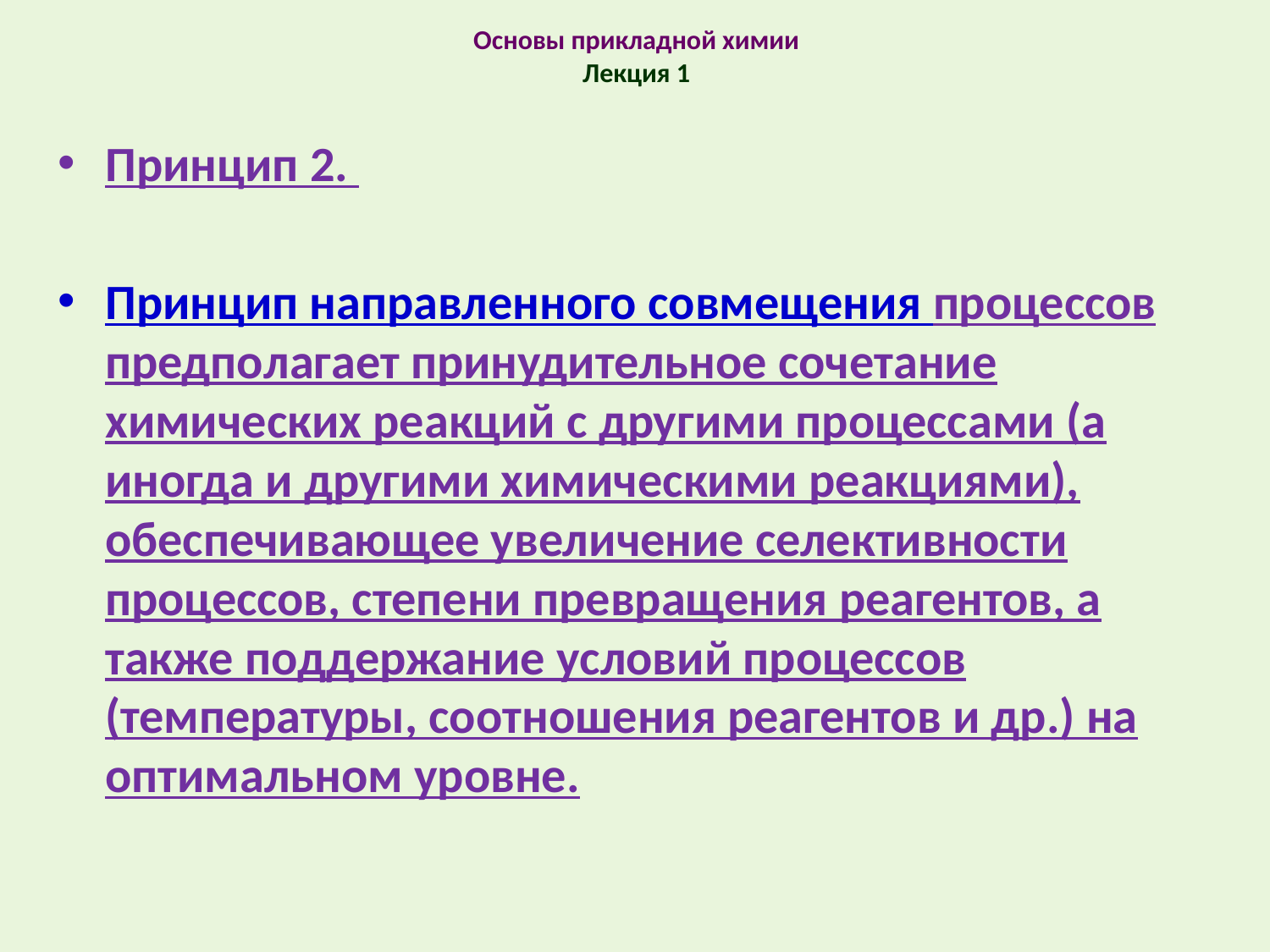

# Основы прикладной химии Лекция 1
Принцип 2.

Принцип направленного совмещения процессов предполагает принудительное сочетание химических реакций с другими процессами (а иногда и другими химическими реакциями), обеспечивающее увеличение селективности процессов, степени превращения реагентов, а также поддержание условий процессов (температуры, соотношения реагентов и др.) на оптимальном уровне.